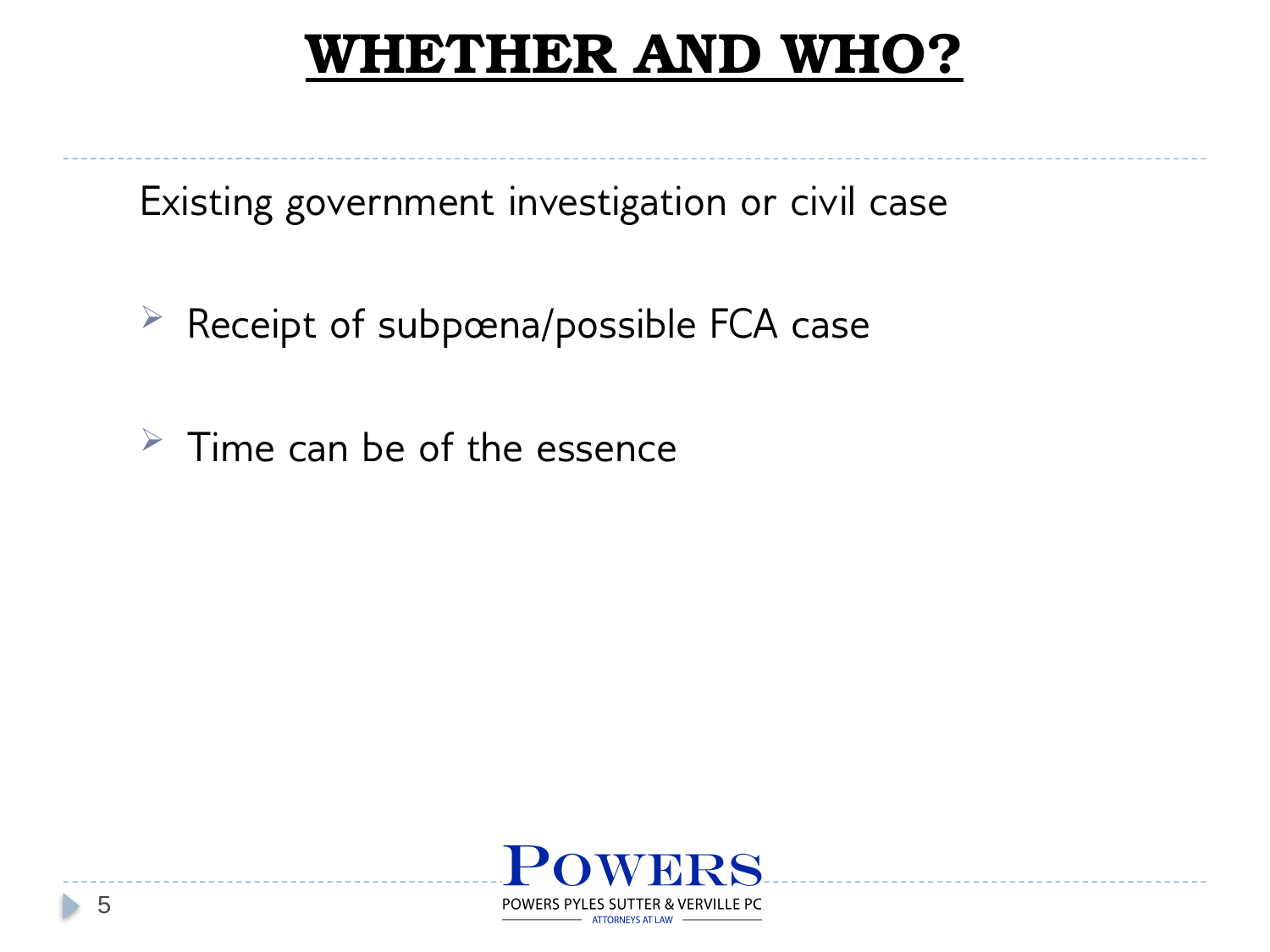

WHETHER AND WHO?

Existing government investigation or civil case

Receipt of subpoena/possible FCA case

Time can be of the essence
5